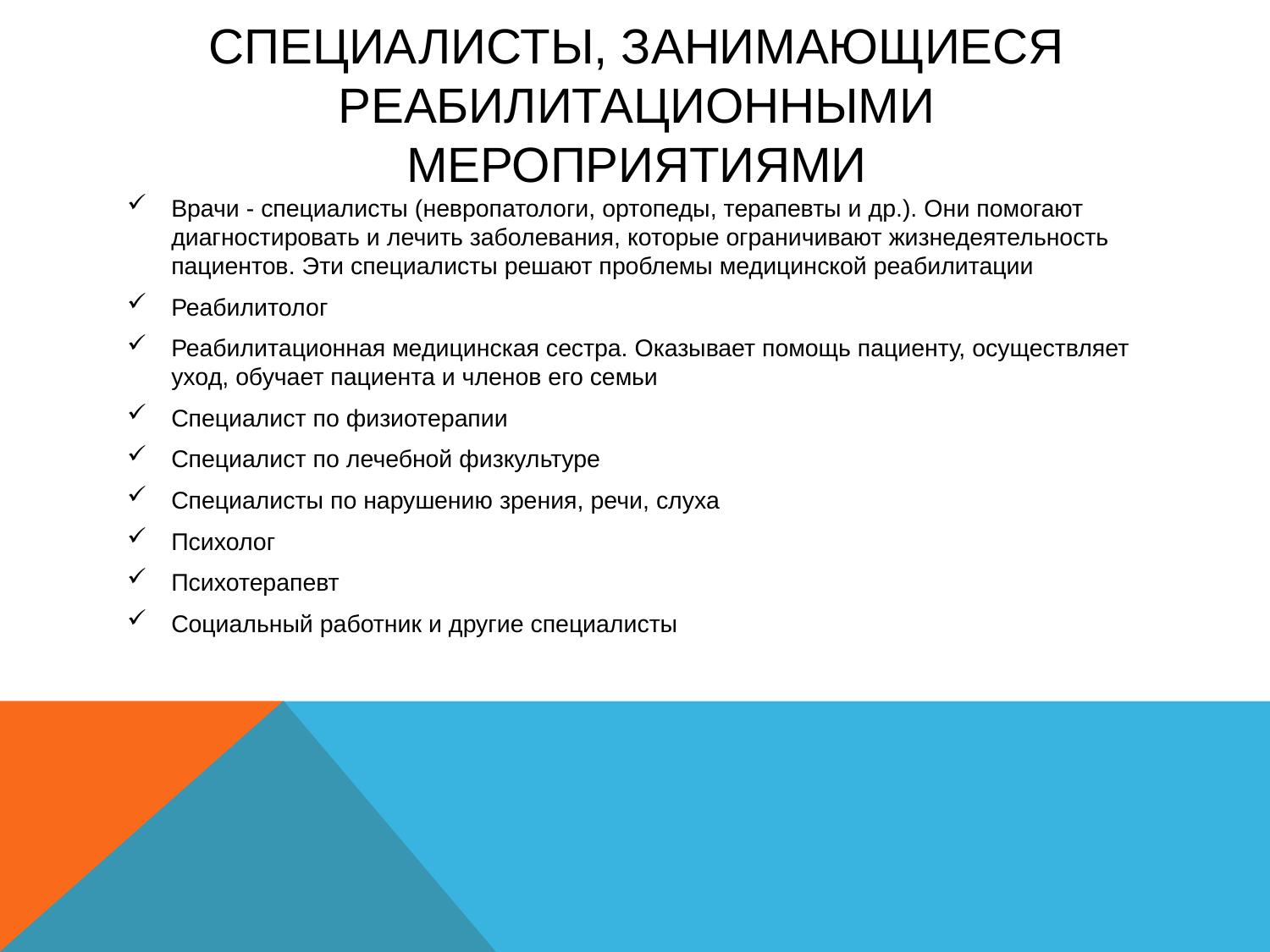

# Специалисты, занимающиеся реабилитационными мероприятиями
Врачи - специалисты (невропатологи, ортопеды, терапевты и др.). Они помогают диагностировать и лечить заболевания, которые ограничивают жизнедеятельность пациентов. Эти специалисты решают проблемы медицинской реабилитации
Реабилитолог
Реабилитационная медицинская сестра. Оказывает помощь пациенту, осуществляет уход, обучает пациента и членов его семьи
Специалист по физиотерапии
Специалист по лечебной физкультуре
Специалисты по нарушению зрения, речи, слуха
Психолог
Психотерапевт
Социальный работник и другие специалисты